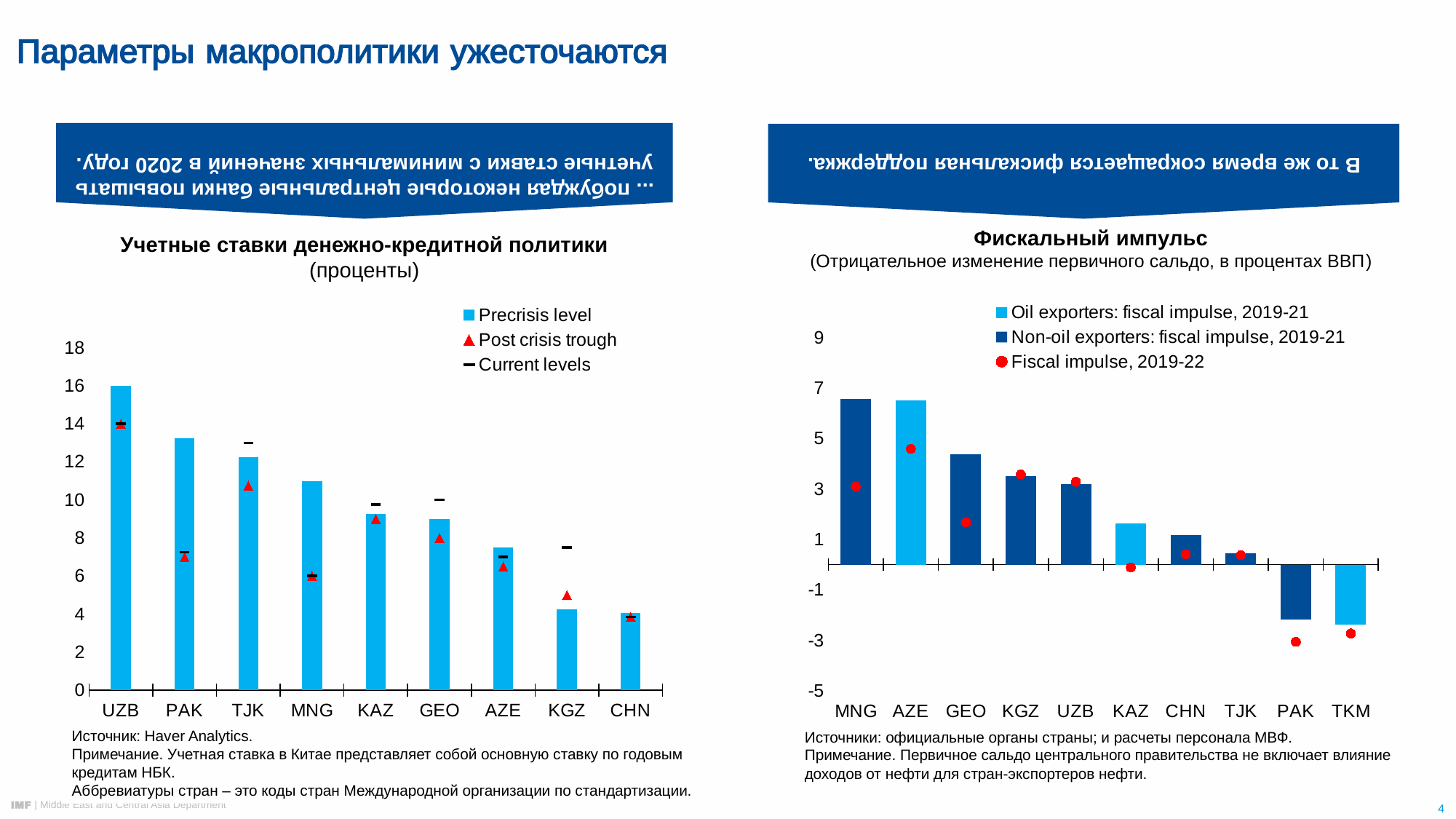

В то же время сокращается фискальная поддержка.
... побуждая некоторые центральные банки повышать учетные ставки с минимальных значений в 2020 году.

# Параметры макрополитики ужесточаются
Фискальный импульс
(Отрицательное изменение первичного сальдо, в процентах ВВП)
Учетные ставки денежно-кредитной политики
(проценты)

### Chart

| Category | Precrisis level | Post crisis trough | Current levels |
|---|---|---|---|
| UZB | 16.0 | 14.0 | 14.0 |
| PAK | 13.25 | 7.0 | 7.25 |
| TJK | 12.25 | 10.75 | 13.0 |
| MNG | 11.0 | 6.0 | 6.0 |
| KAZ | 9.25 | 9.0 | 9.75 |
| GEO | 9.0 | 8.0 | 10.0 |
| AZE | 7.5 | 6.5 | 7.0 |
| KGZ | 4.25 | 5.0 | 7.5 |
| CHN | 4.05 | 3.85 | 3.85 |

### Chart

| Category | Oil exporters: fiscal impulse, 2019-21 | Non-oil exporters: fiscal impulse, 2019-21 | Fiscal impulse, 2019-22 |
|---|---|---|---|
| MNG | None | 6.573583437653594 | 3.097754490230663 |
| AZE | 6.503760950409841 | 0.0 | 4.586149691809162 |
| GEO | 0.0 | 4.37752954866461 | 1.6781651463671627 |
| KGZ | 0.0 | 3.5182725678298357 | 3.57813577850253 |
| UZB | 0.0 | 3.204262099831731 | 3.280849292802403 |
| KAZ | 1.622356640913532 | 0.0 | -0.10998912012400197 |
| CHN | None | 1.1587851065970298 | 0.4074641776454113 |
| TJK | 0.0 | 0.4406536948353468 | 0.3771202450551687 |
| PAK | 0.0 | -2.1600312029689746 | -3.056556532089534 |
| TKM | -2.3703556712227205 | 0.0 | -2.726190489902919 |
Источник: Haver Analytics.
Примечание. Учетная ставка в Китае представляет собой основную ставку по годовым кредитам НБК.
Аббревиатуры стран – это коды стран Международной организации по стандартизации.

Источники: официальные органы страны; и расчеты персонала МВФ.
Примечание. Первичное сальдо центрального правительства не включает влияние доходов от нефти для стран-экспортеров нефти.